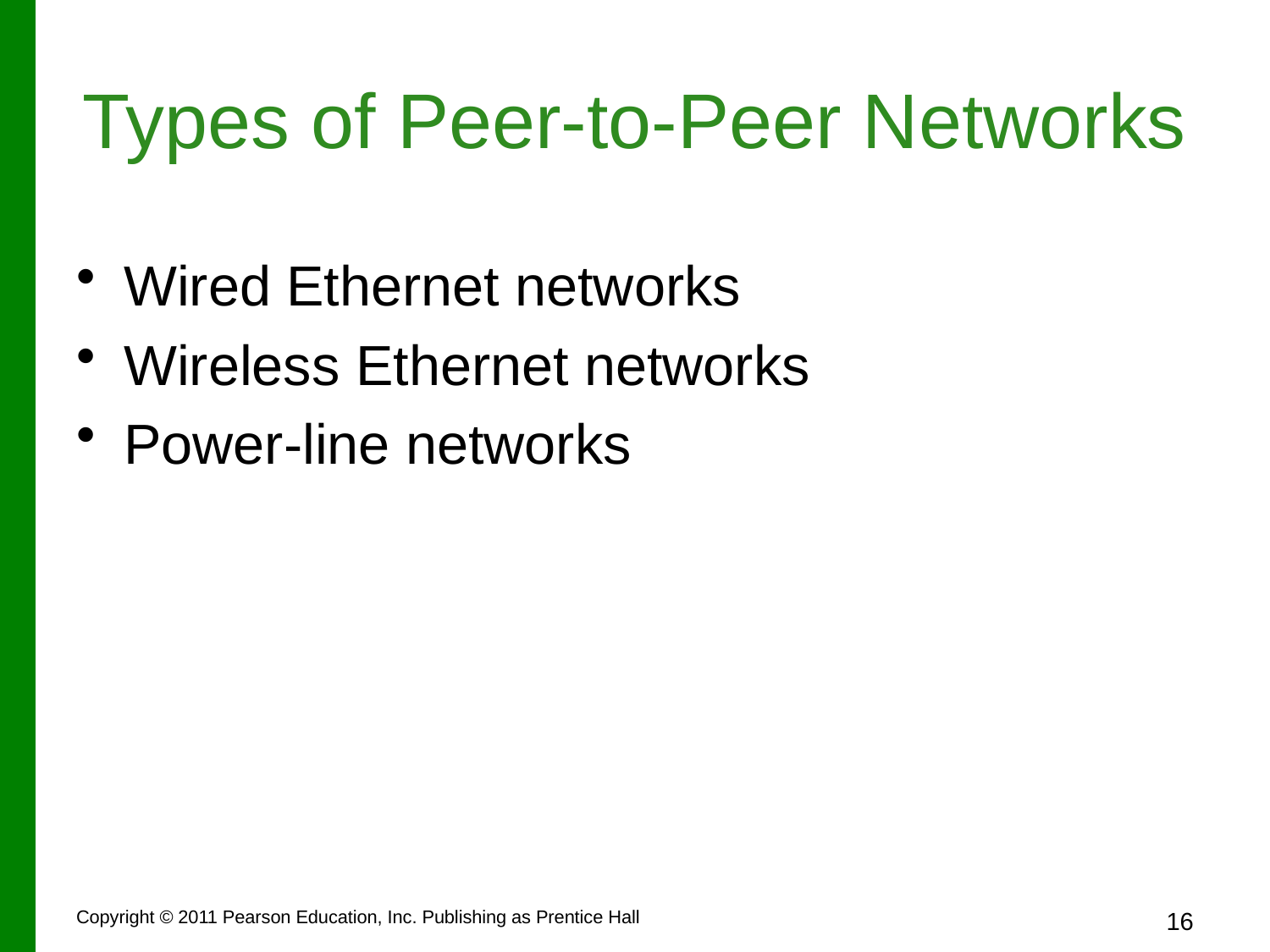

# Types of Peer-to-Peer Networks
Wired Ethernet networks
Wireless Ethernet networks
Power-line networks
Copyright © 2011 Pearson Education, Inc. Publishing as Prentice Hall
16